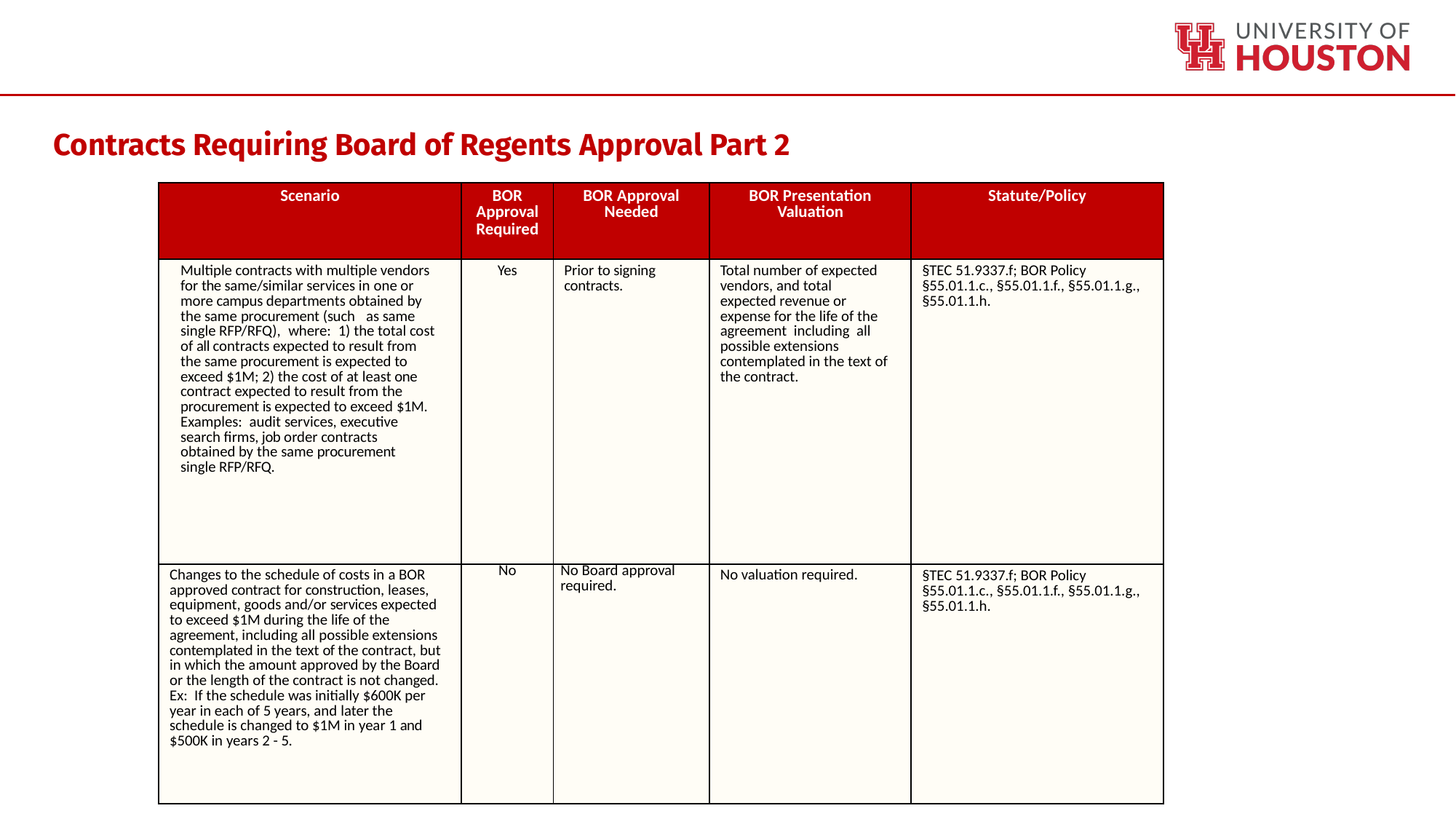

Contracts Requiring Board of Regents Approval Part 2
| Scenario | BOR Approval Required | BOR Approval Needed | BOR Presentation Valuation | Statute/Policy |
| --- | --- | --- | --- | --- |
| Multiple contracts with multiple vendors for the same/similar services in one or more campus departments obtained by the same procurement (such as same single RFP/RFQ), where: 1) the total cost of all contracts expected to result from the same procurement is expected to exceed $1M; 2) the cost of at least one contract expected to result from the procurement is expected to exceed $1M. Examples: audit services, executive search firms, job order contracts obtained by the same procurement single RFP/RFQ. | Yes | Prior to signing contracts. | Total number of expected vendors, and total expected revenue or expense for the life of the agreement including all possible extensions contemplated in the text of the contract. | §TEC 51.9337.f; BOR Policy §55.01.1.c., §55.01.1.f., §55.01.1.g., §55.01.1.h. |
| Changes to the schedule of costs in a BOR approved contract for construction, leases, equipment, goods and/or services expected to exceed $1M during the life of the agreement, including all possible extensions contemplated in the text of the contract, but in which the amount approved by the Board or the length of the contract is not changed. Ex: If the schedule was initially $600K per year in each of 5 years, and later the schedule is changed to $1M in year 1 and $500K in years 2 - 5. | No | No Board approval required. | No valuation required. | §TEC 51.9337.f; BOR Policy §55.01.1.c., §55.01.1.f., §55.01.1.g., §55.01.1.h. |